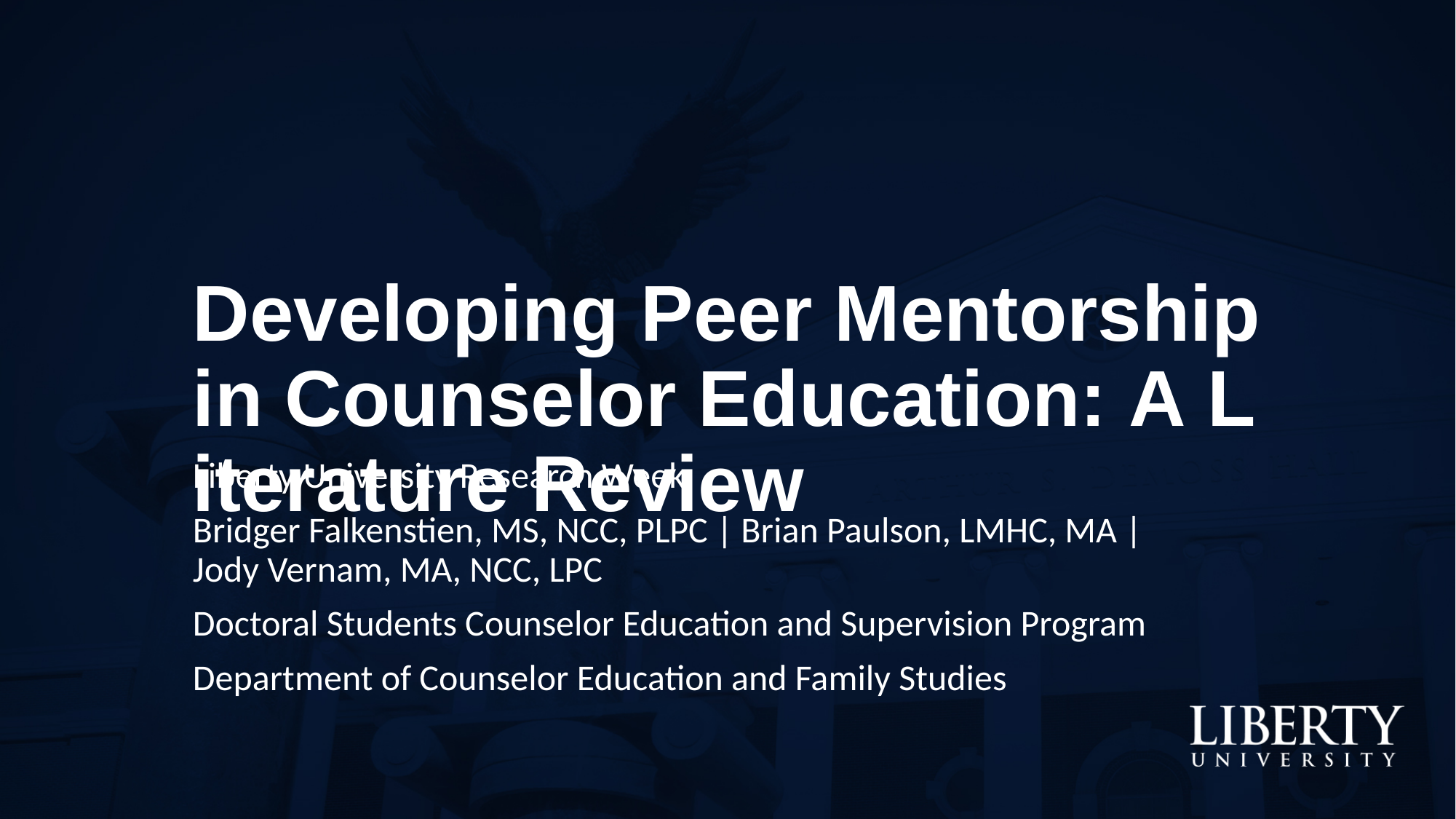

# Developing Peer Mentorship in Counselor Education: A Literature Review

Liberty University Research Week
Bridger Falkenstien, MS, NCC, PLPC | Brian Paulson, LMHC, MA |  Jody Vernam, MA, NCC, LPC
Doctoral Students Counselor Education and Supervision Program
Department of Counselor Education and Family Studies